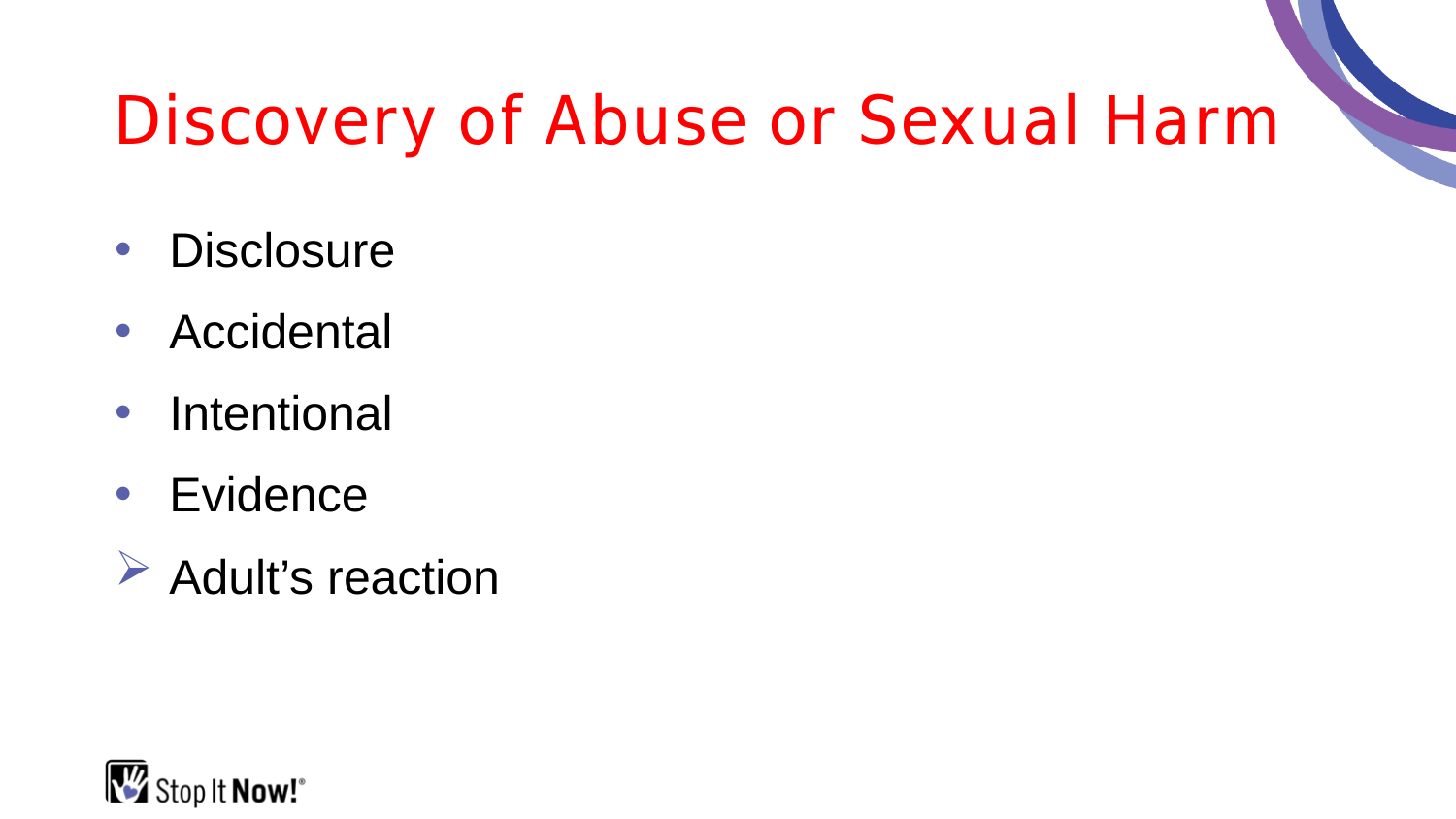

# Discovery of Abuse or Sexual Harm
Disclosure
Accidental
Intentional
Evidence
Adult’s reaction